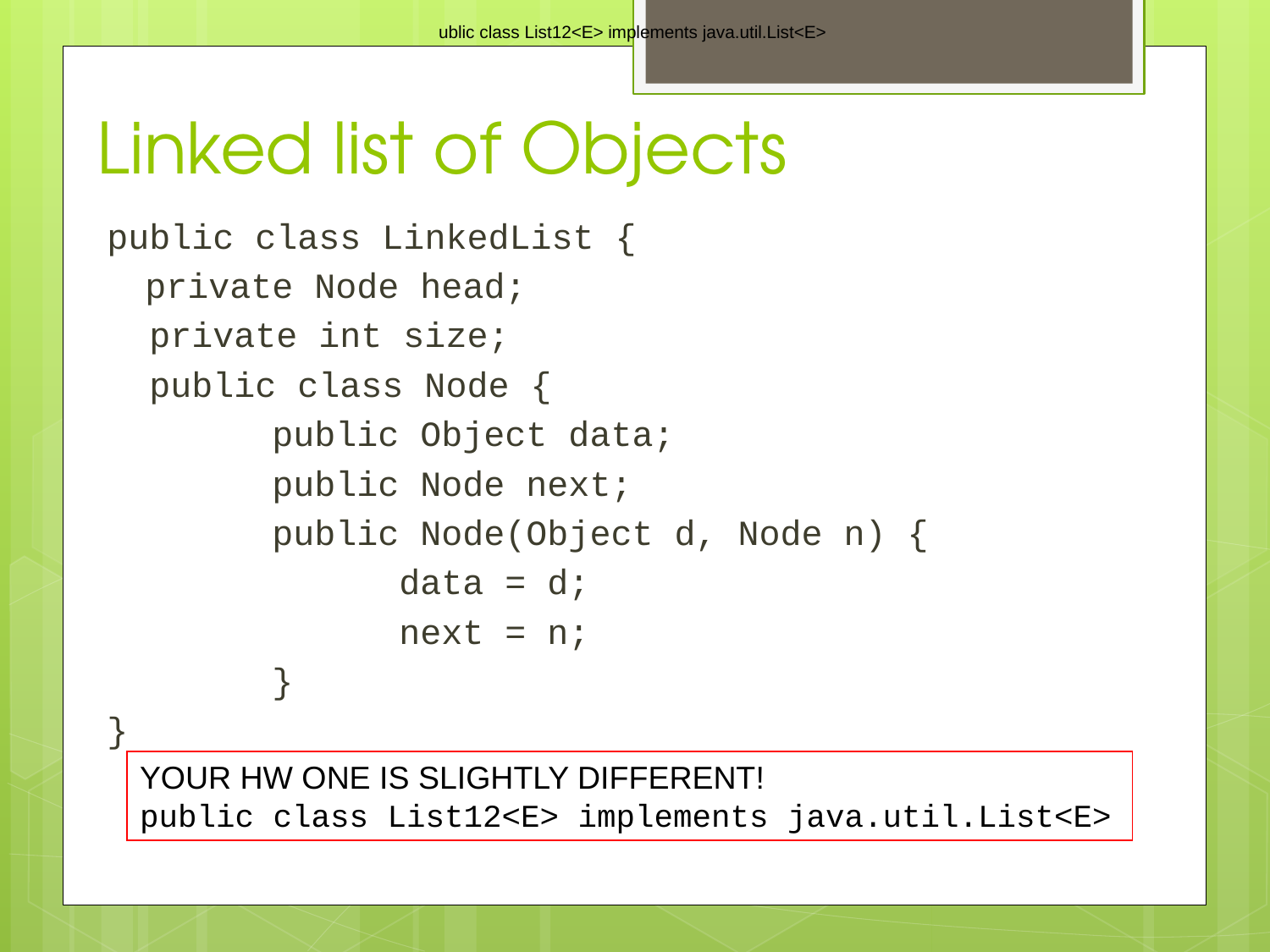

ublic class List12<E> implements java.util.List<E>
# Linked list of Objects
public class LinkedList {
	private Node head;
  private int size;
  public class Node {
		public Object data;
		public Node next;
		public Node(Object d, Node n) {
			data = d;
			next = n;
		}
}
YOUR HW ONE IS SLIGHTLY DIFFERENT!
public class List12<E> implements java.util.List<E>